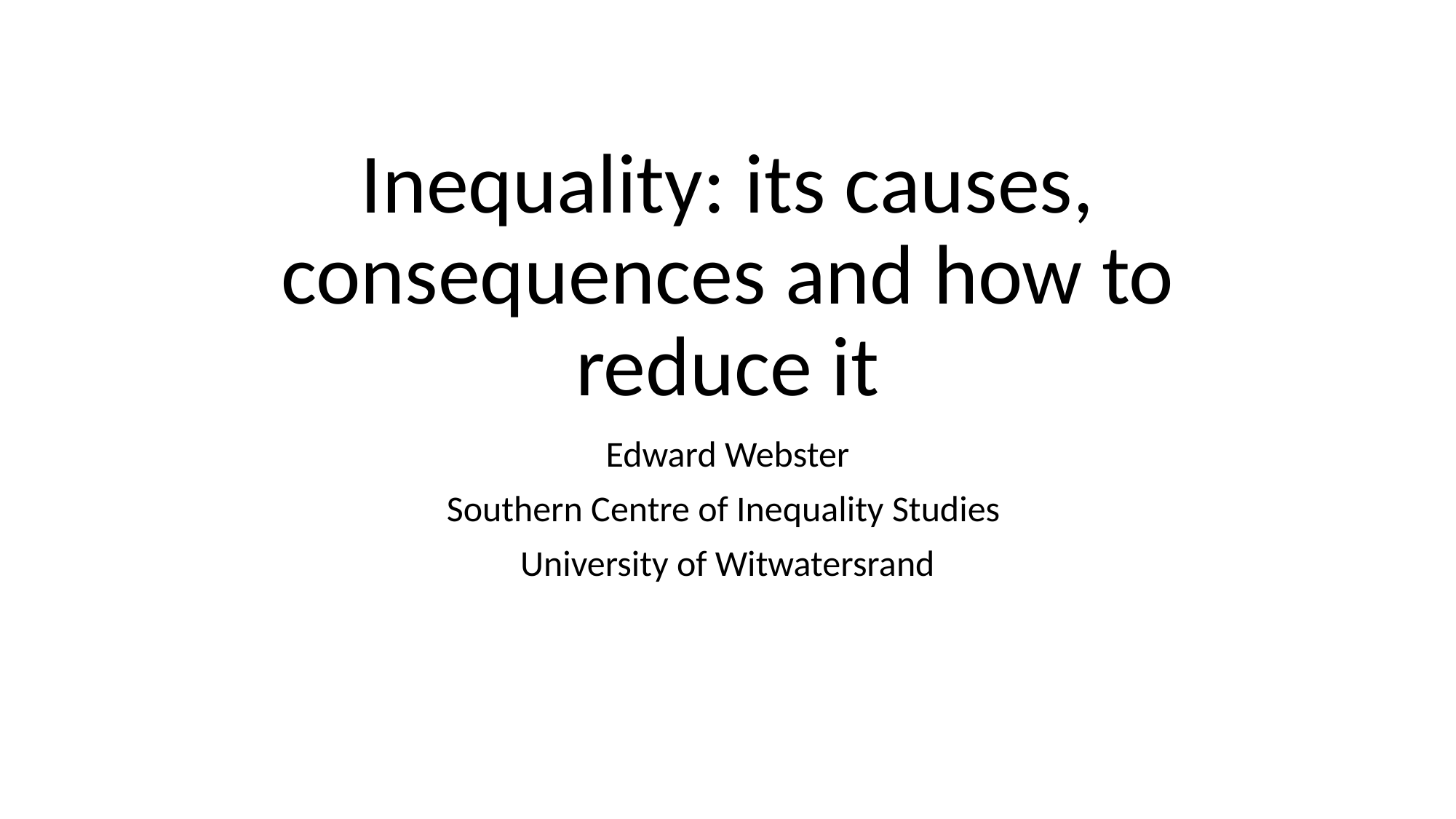

# Inequality: its causes, consequences and how to reduce it
Edward Webster
Southern Centre of Inequality Studies
University of Witwatersrand